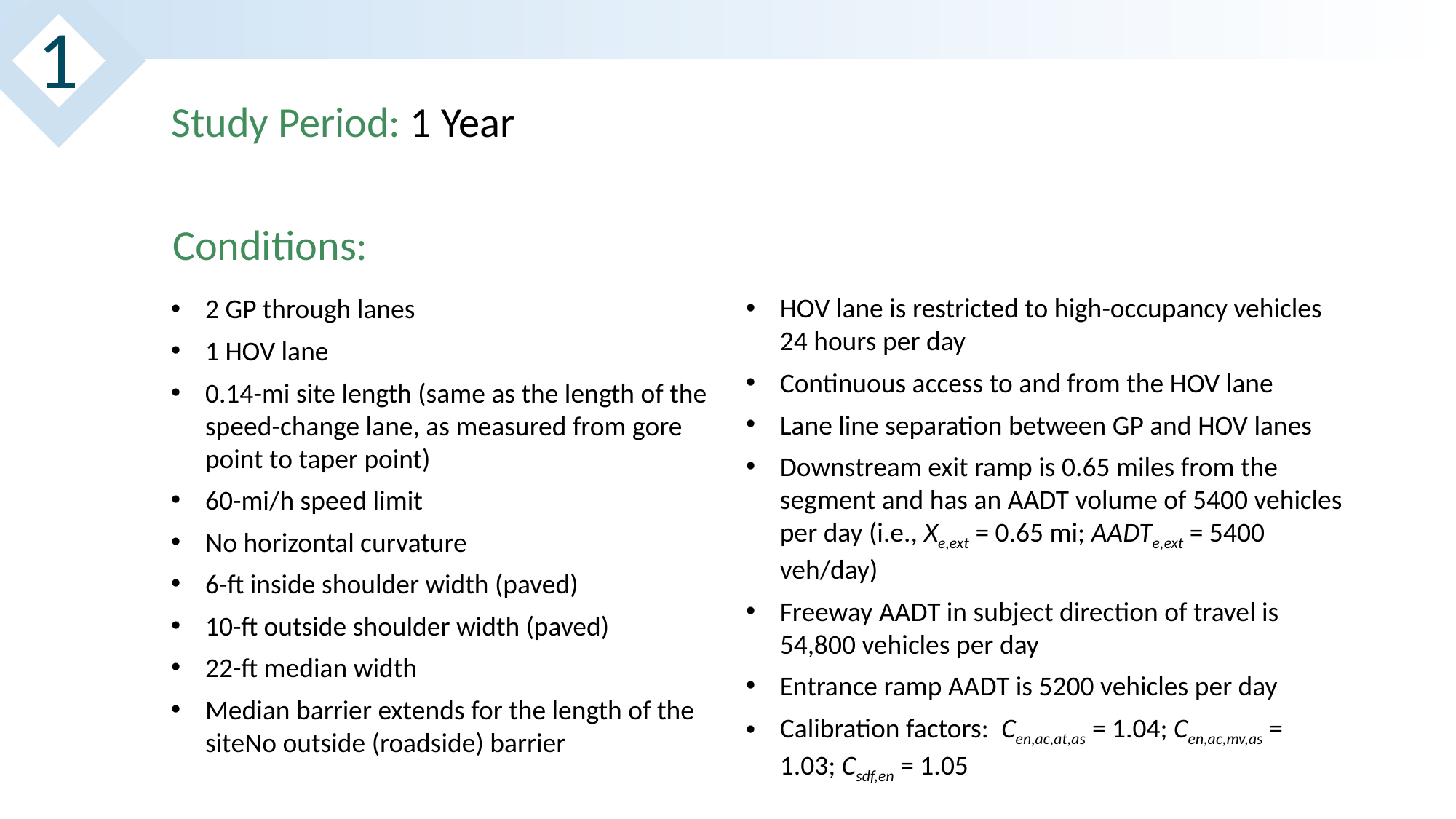

1

Study Period: 1 Year
Conditions:
HOV lane is restricted to high-occupancy vehicles 24 hours per day
Continuous access to and from the HOV lane
Lane line separation between GP and HOV lanes
Downstream exit ramp is 0.65 miles from the segment and has an AADT volume of 5400 vehicles per day (i.e., Xe,ext = 0.65 mi; AADTe,ext = 5400 veh/day)
Freeway AADT in subject direction of travel is 54,800 vehicles per day
Entrance ramp AADT is 5200 vehicles per day
Calibration factors:  Cen,ac,at,as = 1.04; Cen,ac,mv,as = 1.03; Csdf,en = 1.05
2 GP through lanes
1 HOV lane
0.14-mi site length (same as the length of the speed-change lane, as measured from gore point to taper point)
60-mi/h speed limit
No horizontal curvature
6-ft inside shoulder width (paved)
10-ft outside shoulder width (paved)
22-ft median width
Median barrier extends for the length of the siteNo outside (roadside) barrier